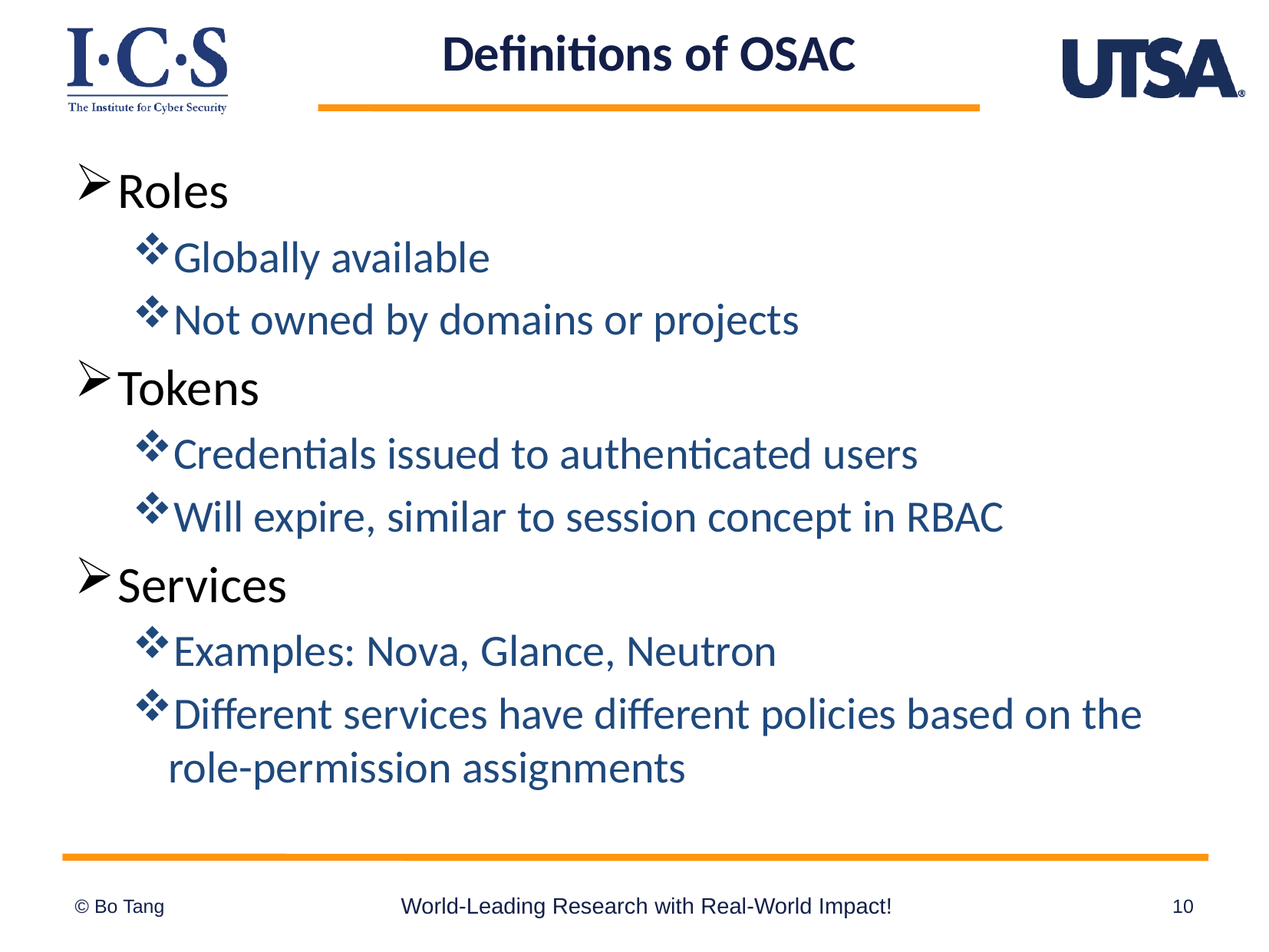

# Definitions of OSAC
Roles
Globally available
Not owned by domains or projects
Tokens
Credentials issued to authenticated users
Will expire, similar to session concept in RBAC
Services
Examples: Nova, Glance, Neutron
Different services have different policies based on the role-permission assignments

World-Leading Research with Real-World Impact!
10
© Bo Tang